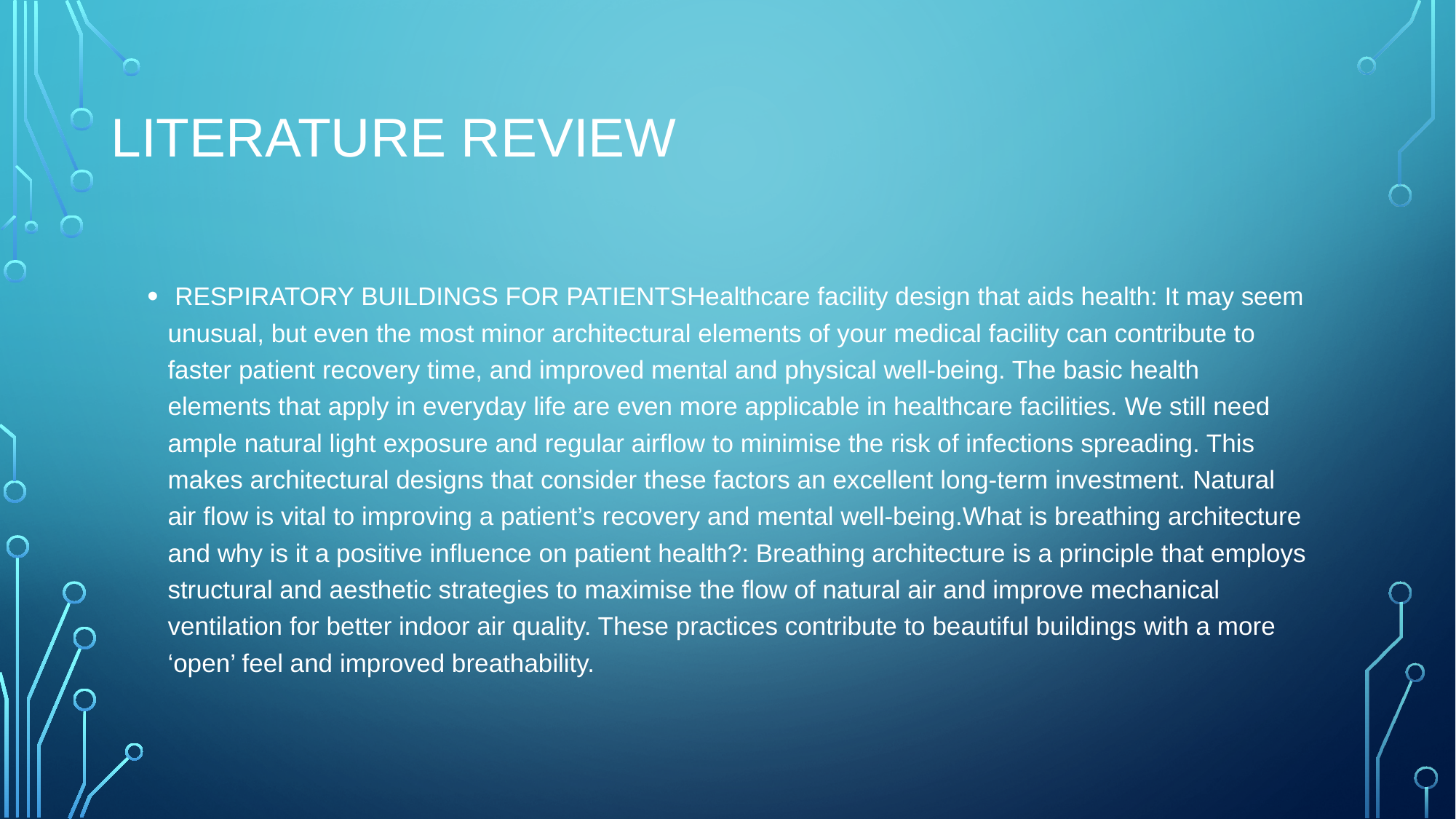

# LITERATURE REVIEW
 RESPIRATORY BUILDINGS FOR PATIENTSHealthcare facility design that aids health: It may seem unusual, but even the most minor architectural elements of your medical facility can contribute to faster patient recovery time, and improved mental and physical well-being. The basic health elements that apply in everyday life are even more applicable in healthcare facilities. We still need ample natural light exposure and regular airflow to minimise the risk of infections spreading. This makes architectural designs that consider these factors an excellent long-term investment. Natural air flow is vital to improving a patient’s recovery and mental well-being.What is breathing architecture and why is it a positive influence on patient health?: Breathing architecture is a principle that employs structural and aesthetic strategies to maximise the flow of natural air and improve mechanical ventilation for better indoor air quality. These practices contribute to beautiful buildings with a more ‘open’ feel and improved breathability.